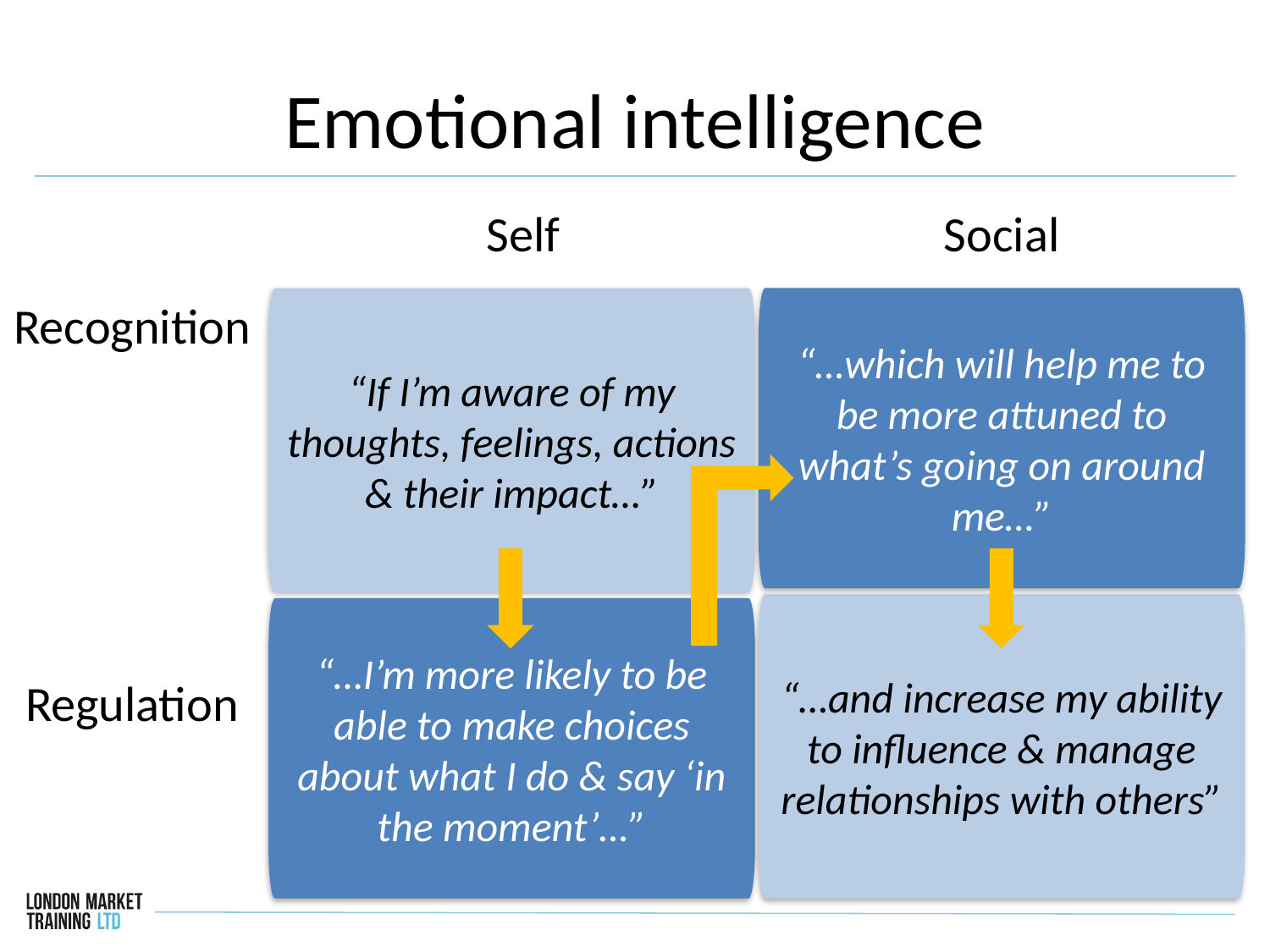

# Emotional intelligence
Self
Social
“…which will help me to be more attuned to what’s going on around me…”
“If I’m aware of my thoughts, feelings, actions & their impact…”
Recognition

“…and increase my ability to influence & manage relationships with others”
“…I’m more likely to be able to make choices about what I do & say ‘in the moment’…”
Regulation